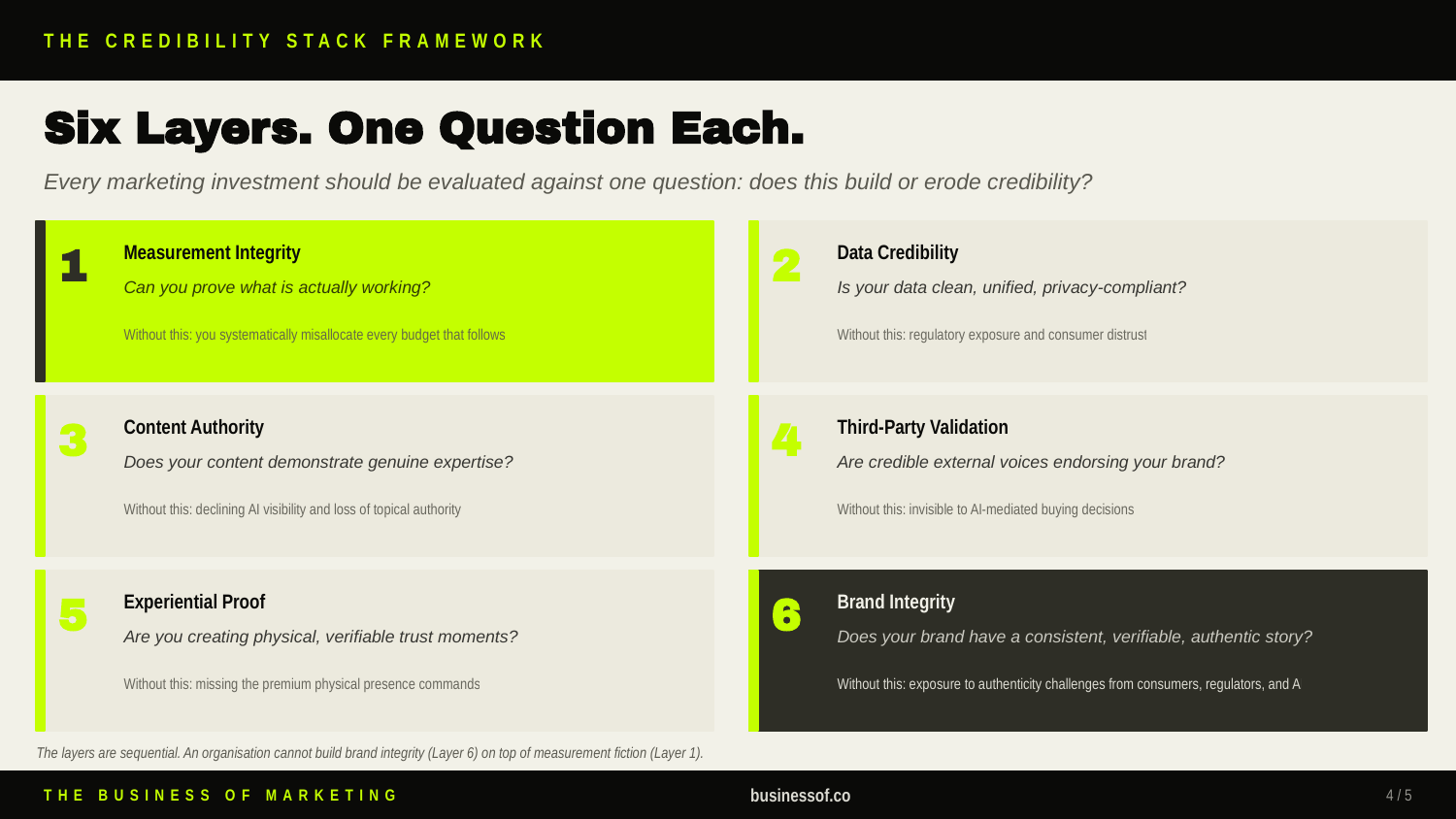

THE CREDIBILITY STACK FRAMEWORK
Six Layers. One Question Each.
Every marketing investment should be evaluated against one question: does this build or erode credibility?

1
2
Measurement Integrity
Data Credibility
Can you prove what is actually working?
Is your data clean, unified, privacy-compliant?
Without this: you systematically misallocate every budget that follows
Without this: regulatory exposure and consumer distrust

3
4
Content Authority
Third-Party Validation
Does your content demonstrate genuine expertise?
Are credible external voices endorsing your brand?
Without this: declining AI visibility and loss of topical authority
Without this: invisible to AI-mediated buying decisions

5
6
Experiential Proof
Brand Integrity
Are you creating physical, verifiable trust moments?
Does your brand have a consistent, verifiable, authentic story?
Without this: missing the premium physical presence commands
Without this: exposure to authenticity challenges from consumers, regulators, and AI
The layers are sequential. An organisation cannot build brand integrity (Layer 6) on top of measurement fiction (Layer 1).

THE BUSINESS OF MARKETING
businessof.co
4 / 5